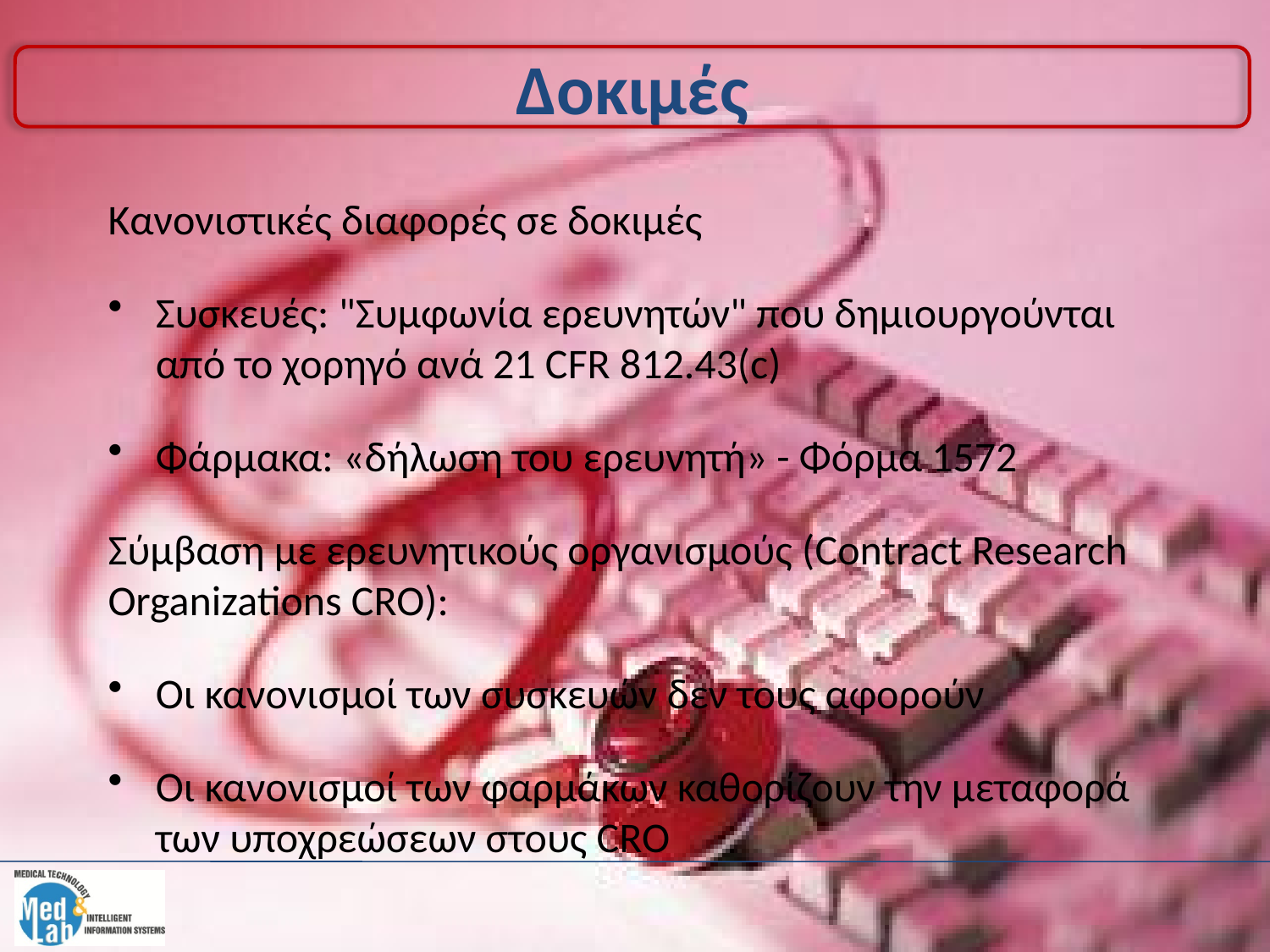

# Δοκιμές

Κανονιστικές διαφορές σε δοκιμές
Συσκευές: "Συμφωνία ερευνητών" που δημιουργούνται από το χορηγό ανά 21 CFR 812.43(c)
Φάρμακα: «δήλωση του ερευνητή» - Φόρμα 1572
Σύμβαση με ερευνητικούς οργανισμούς (Contract Research Organizations CRO):
Οι κανονισμοί των συσκευών δεν τους αφορούν
Οι κανονισμοί των φαρμάκων καθορίζουν την μεταφορά των υποχρεώσεων στους CRO